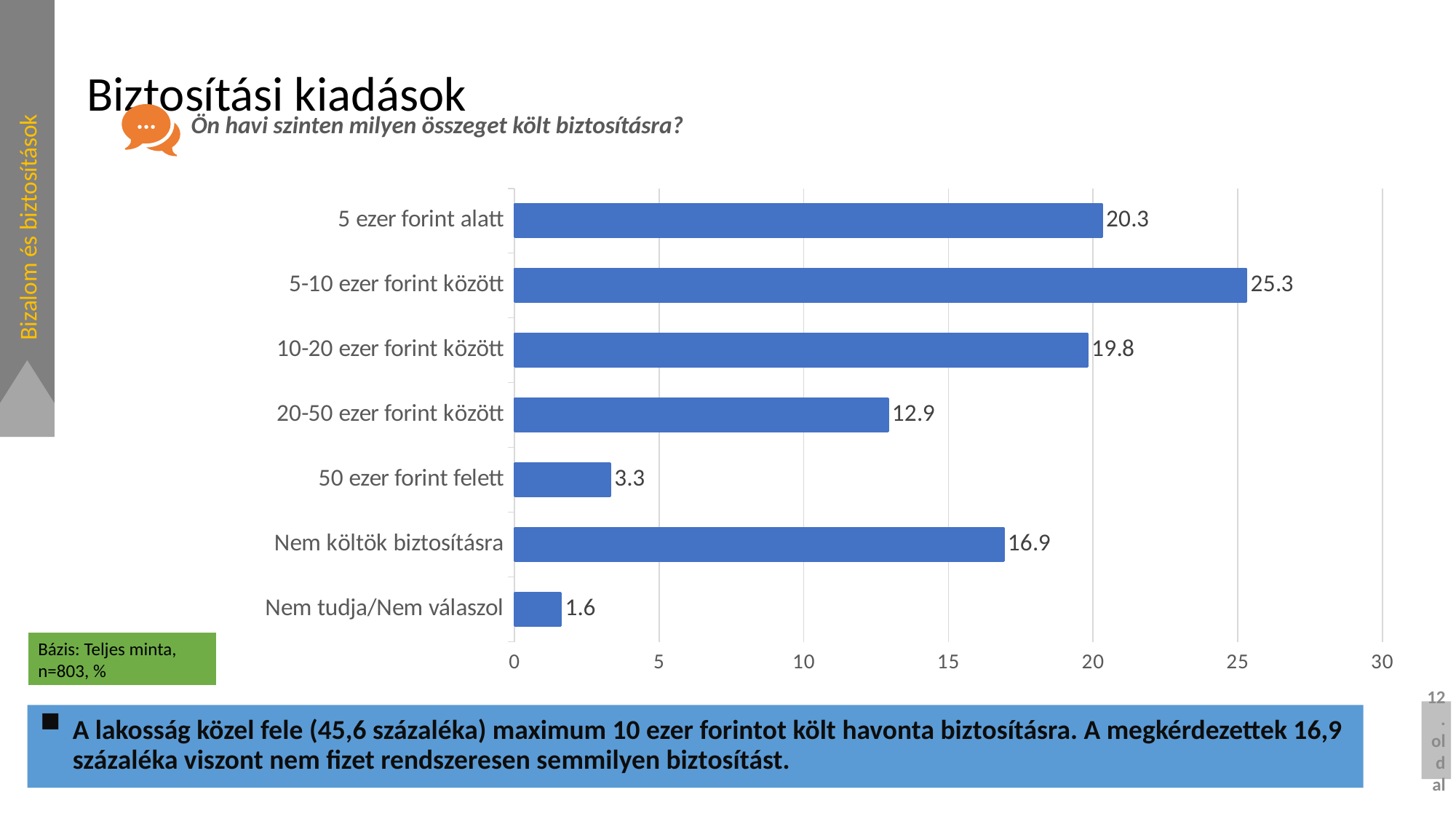

# Biztosítási kiadások
Ön havi szinten milyen összeget költ biztosításra?

### Chart

| Category | Oszlop1 |
|---|---|
| 5 ezer forint alatt | 20.3 |
| 5-10 ezer forint között | 25.3 |
| 10-20 ezer forint között | 19.8 |
| 20-50 ezer forint között | 12.9 |
| 50 ezer forint felett | 3.3 |
| Nem költök biztosításra | 16.9 |
| Nem tudja/Nem válaszol | 1.6 |
Bizalom és biztosítások

Bázis: Teljes minta, n=803, %
12. oldal
A lakosság közel fele (45,6 százaléka) maximum 10 ezer forintot költ havonta biztosításra. A megkérdezettek 16,9 százaléka viszont nem fizet rendszeresen semmilyen biztosítást.